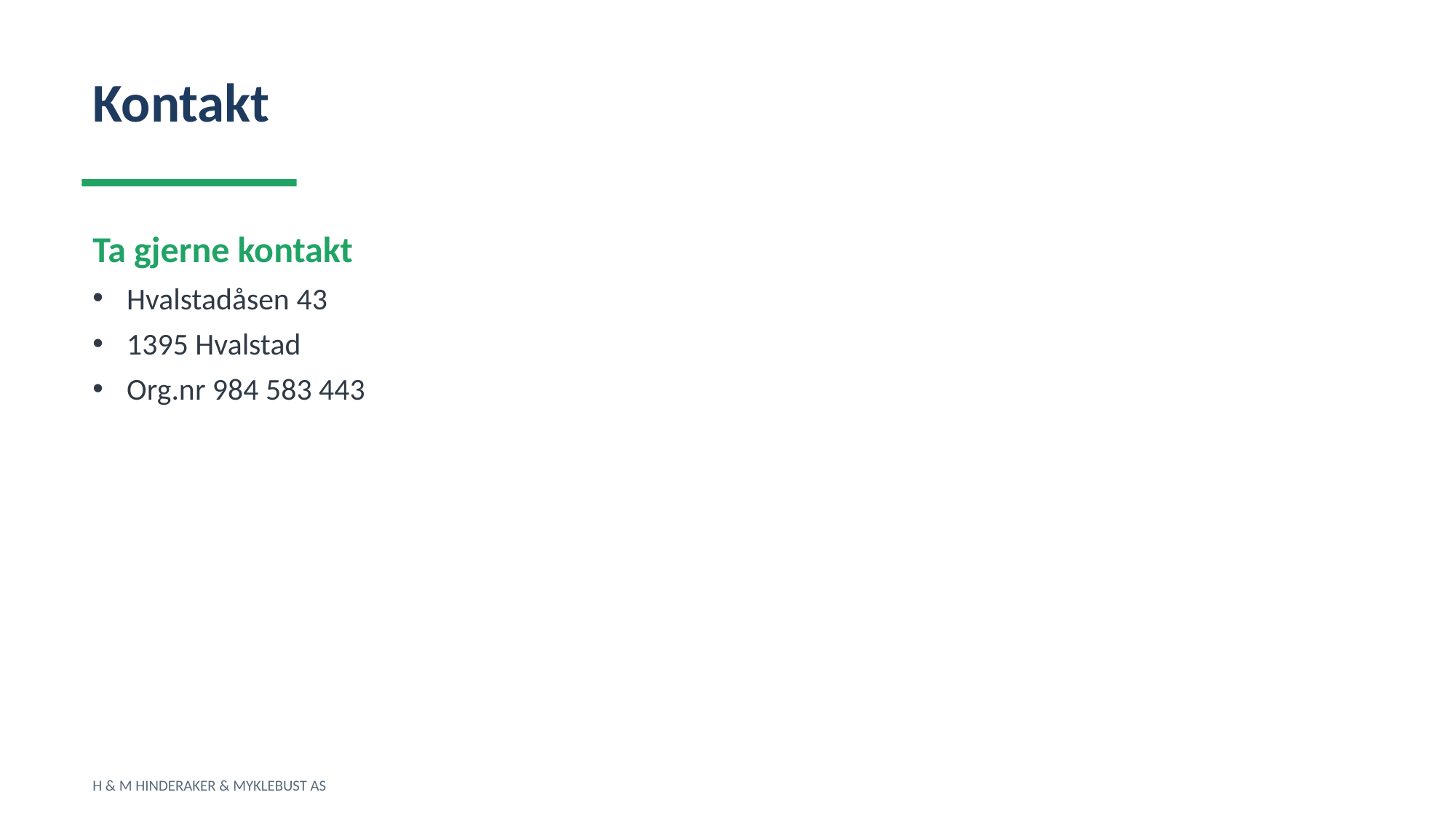

Kontakt

Ta gjerne kontakt
Hvalstadåsen 43
1395 Hvalstad
Org.nr 984 583 443
H & M HINDERAKER & MYKLEBUST AS